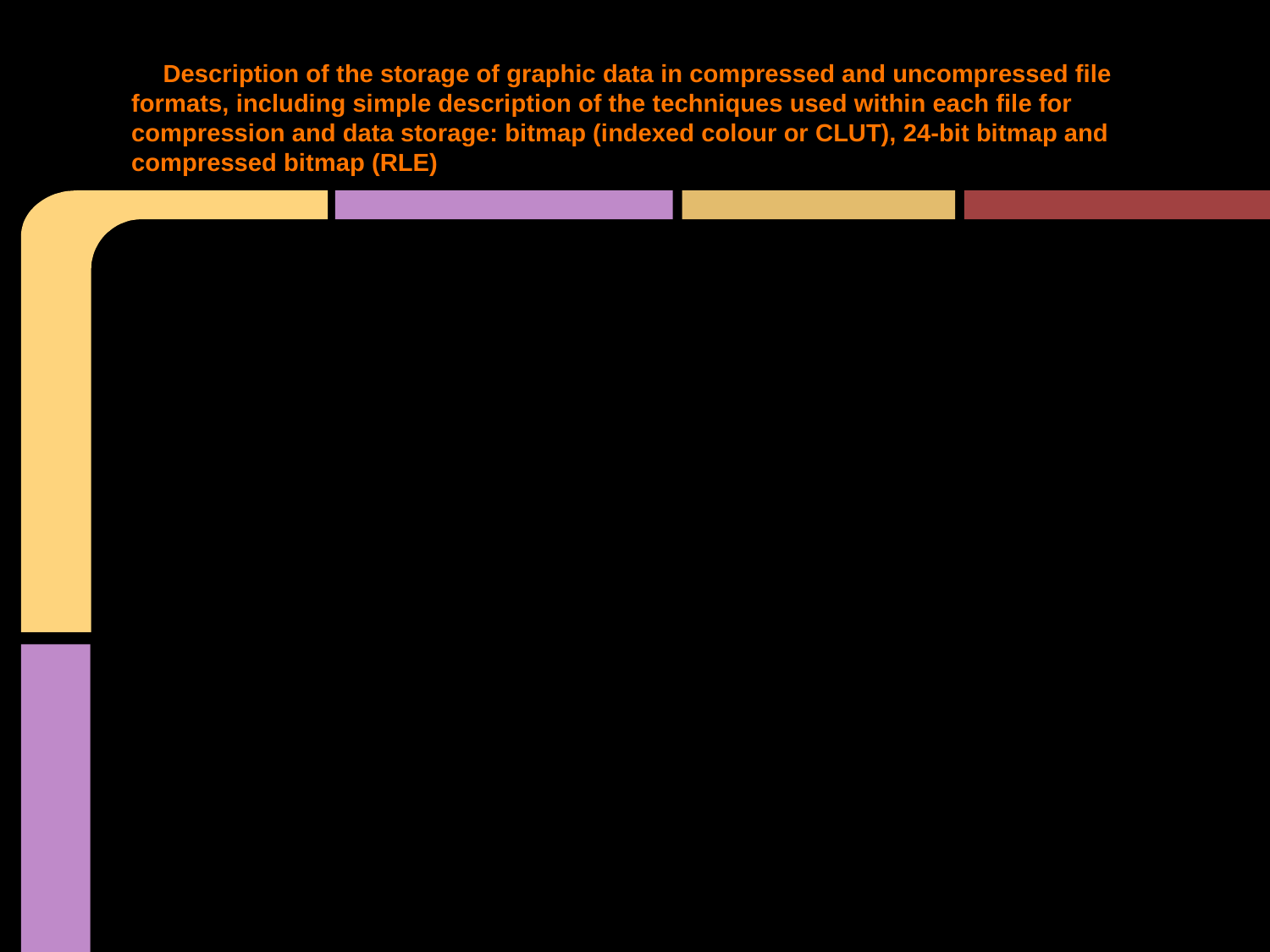

# Description of the storage of graphic data in compressed and uncompressed file formats, including simple description of the techniques used within each file for compression and data storage: bitmap (indexed colour or CLUT), 24-bit bitmap and compressed bitmap (RLE)